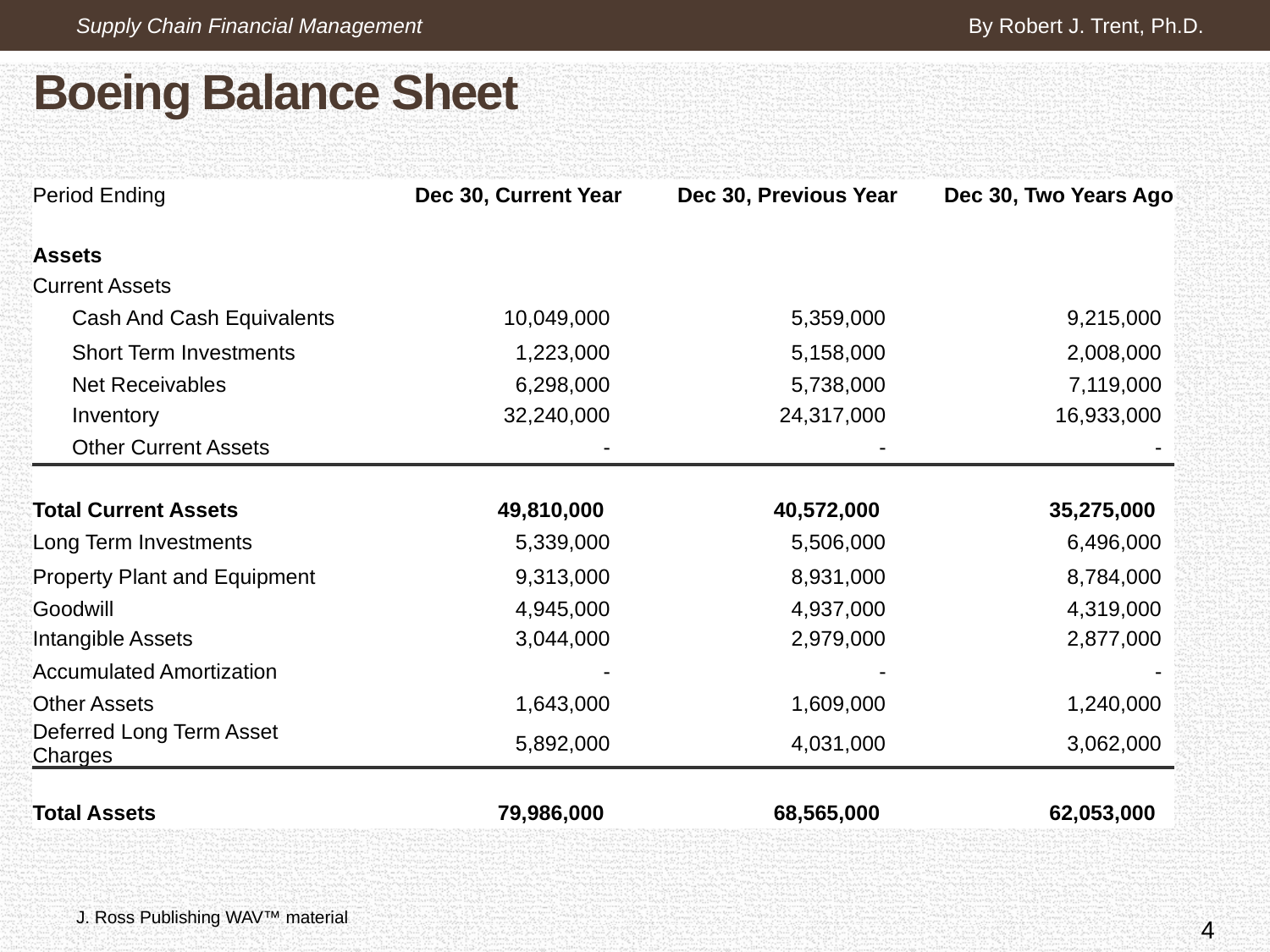

# Boeing Balance Sheet
Supply Chain Financial Management
By Robert J. Trent, Ph.D.
| Period Ending |  | Dec 30, Current Year | Dec 30, Previous Year | Dec 30, Two Years Ago |
| --- | --- | --- | --- | --- |
|  |  |  |  |  |
| Assets |  |  |  |  |
| Current Assets |  |  |  |  |
|  | Cash And Cash Equivalents | 10,049,000 | 5,359,000 | 9,215,000 |
|  | Short Term Investments | 1,223,000 | 5,158,000 | 2,008,000 |
|  | Net Receivables | 6,298,000 | 5,738,000 | 7,119,000 |
|  | Inventory | 32,240,000 | 24,317,000 | 16,933,000 |
|  | Other Current Assets | - | - | - |
|  |  |  |  |  |
| Total Current Assets |  | 49,810,000 | 40,572,000 | 35,275,000 |
| Long Term Investments |  | 5,339,000 | 5,506,000 | 6,496,000 |
| Property Plant and Equipment |  | 9,313,000 | 8,931,000 | 8,784,000 |
| Goodwill |  | 4,945,000 | 4,937,000 | 4,319,000 |
| Intangible Assets |  | 3,044,000 | 2,979,000 | 2,877,000 |
| Accumulated Amortization |  | - | - | - |
| Other Assets |  | 1,643,000 | 1,609,000 | 1,240,000 |
| Deferred Long Term Asset Charges |  | 5,892,000 | 4,031,000 | 3,062,000 |
|  |  |  |  |  |
| Total Assets |  | 79,986,000 | 68,565,000 | 62,053,000 |
4